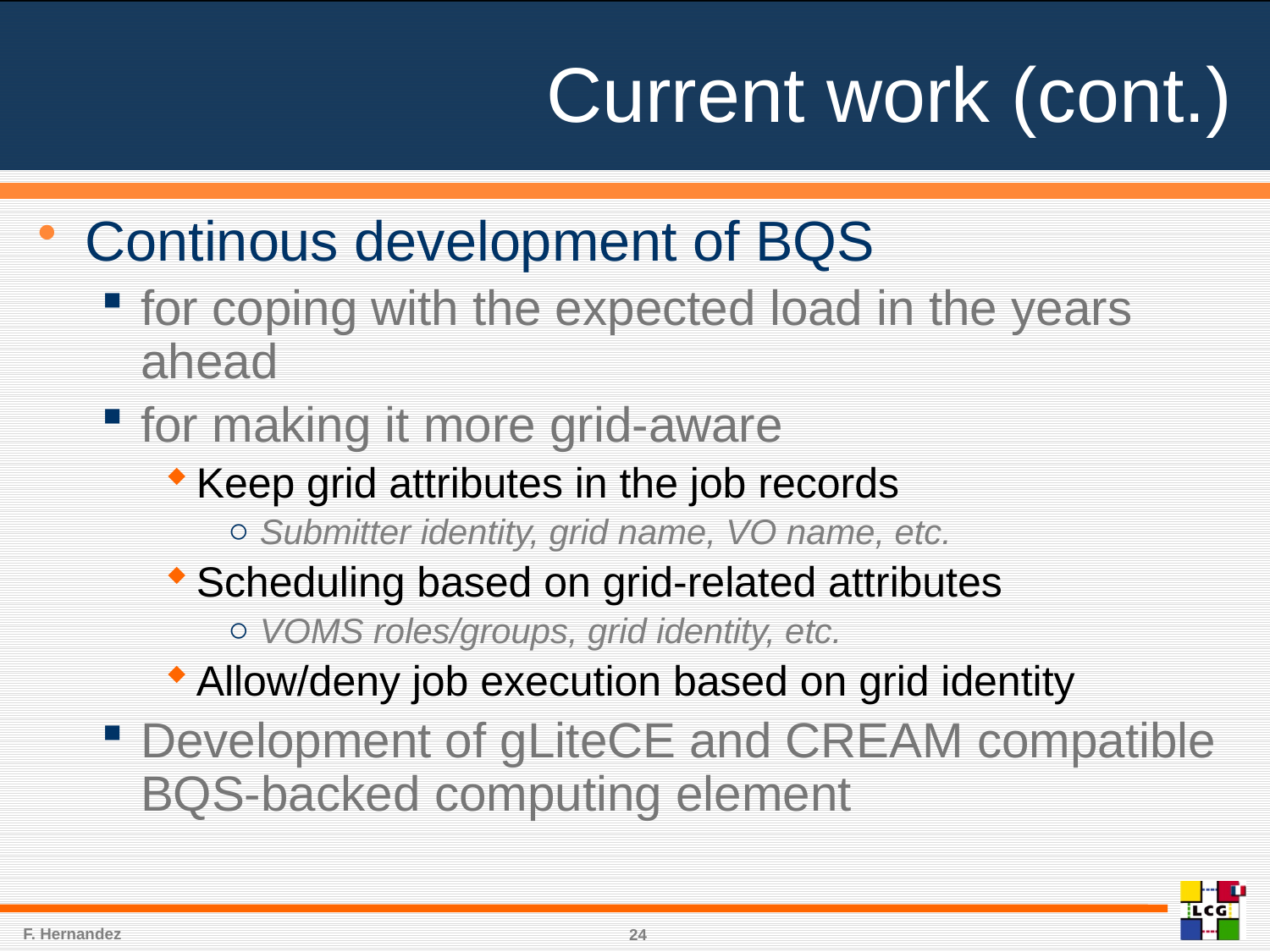

# Current work (cont.)
Continous development of BQS
for coping with the expected load in the years ahead
for making it more grid-aware
Keep grid attributes in the job records
Submitter identity, grid name, VO name, etc.
Scheduling based on grid-related attributes
VOMS roles/groups, grid identity, etc.
Allow/deny job execution based on grid identity
Development of gLiteCE and CREAM compatible BQS-backed computing element
F. Hernandez
24